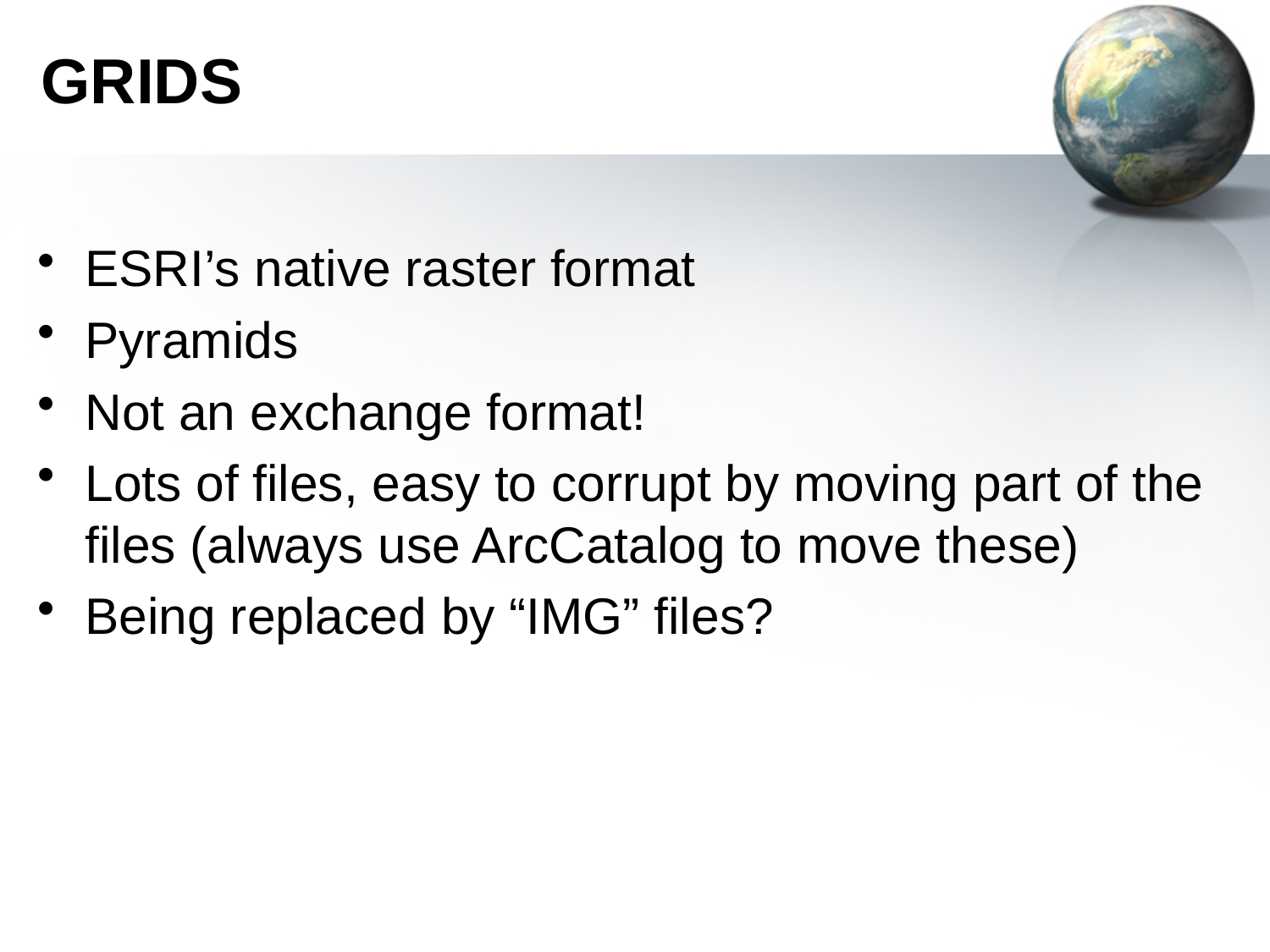

# GRIDS
ESRI’s native raster format
Pyramids
Not an exchange format!
Lots of files, easy to corrupt by moving part of the files (always use ArcCatalog to move these)
Being replaced by “IMG” files?